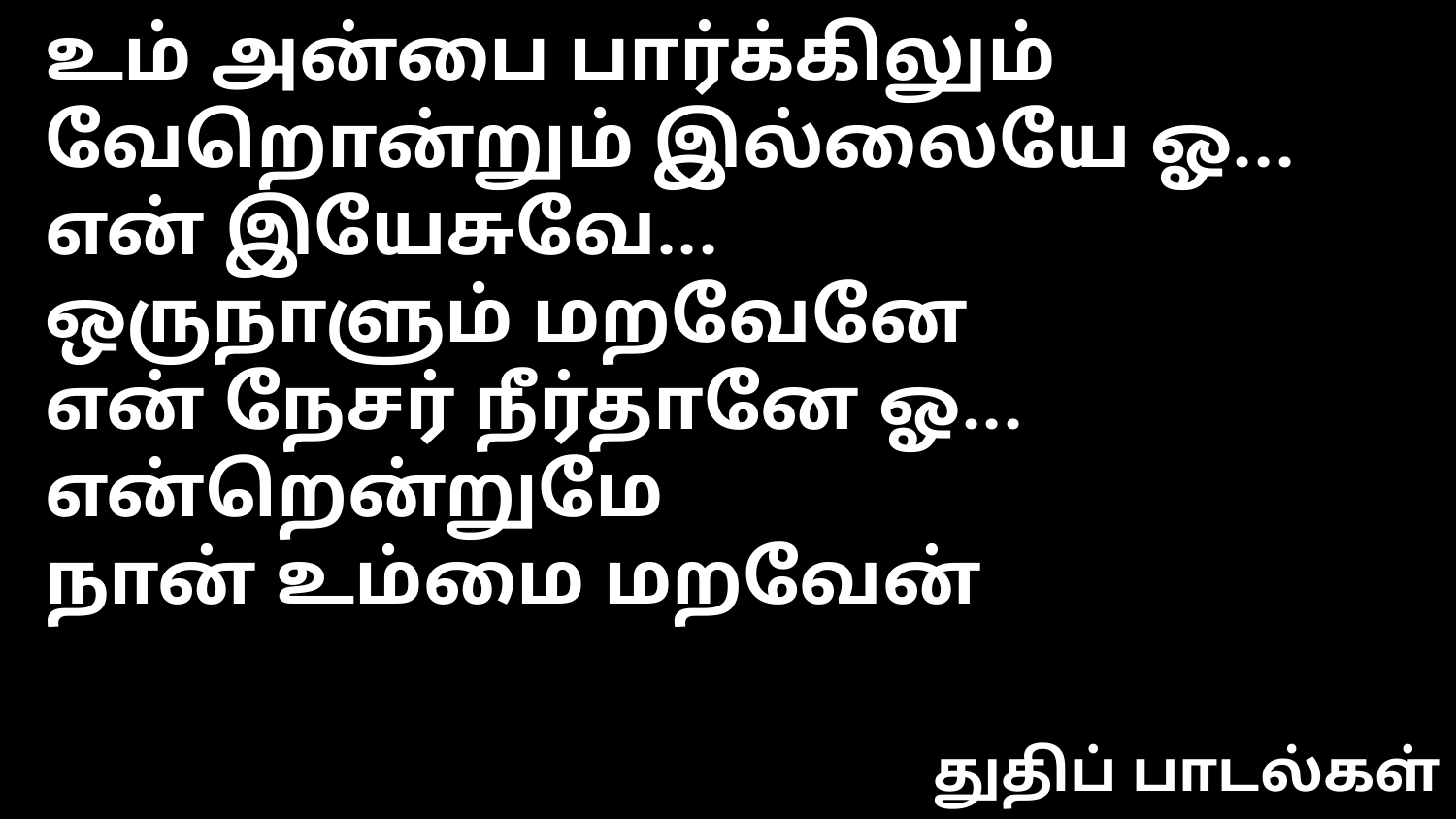

உம் அன்பை பார்க்கிலும்
வேறொன்றும் இல்லையே ஓ...
என் இயேசுவே...
ஒருநாளும் மறவேனே
என் நேசர் நீர்தானே ஓ...
என்றென்றுமே
நான் உம்மை மறவேன்

துதிப் பாடல்கள்